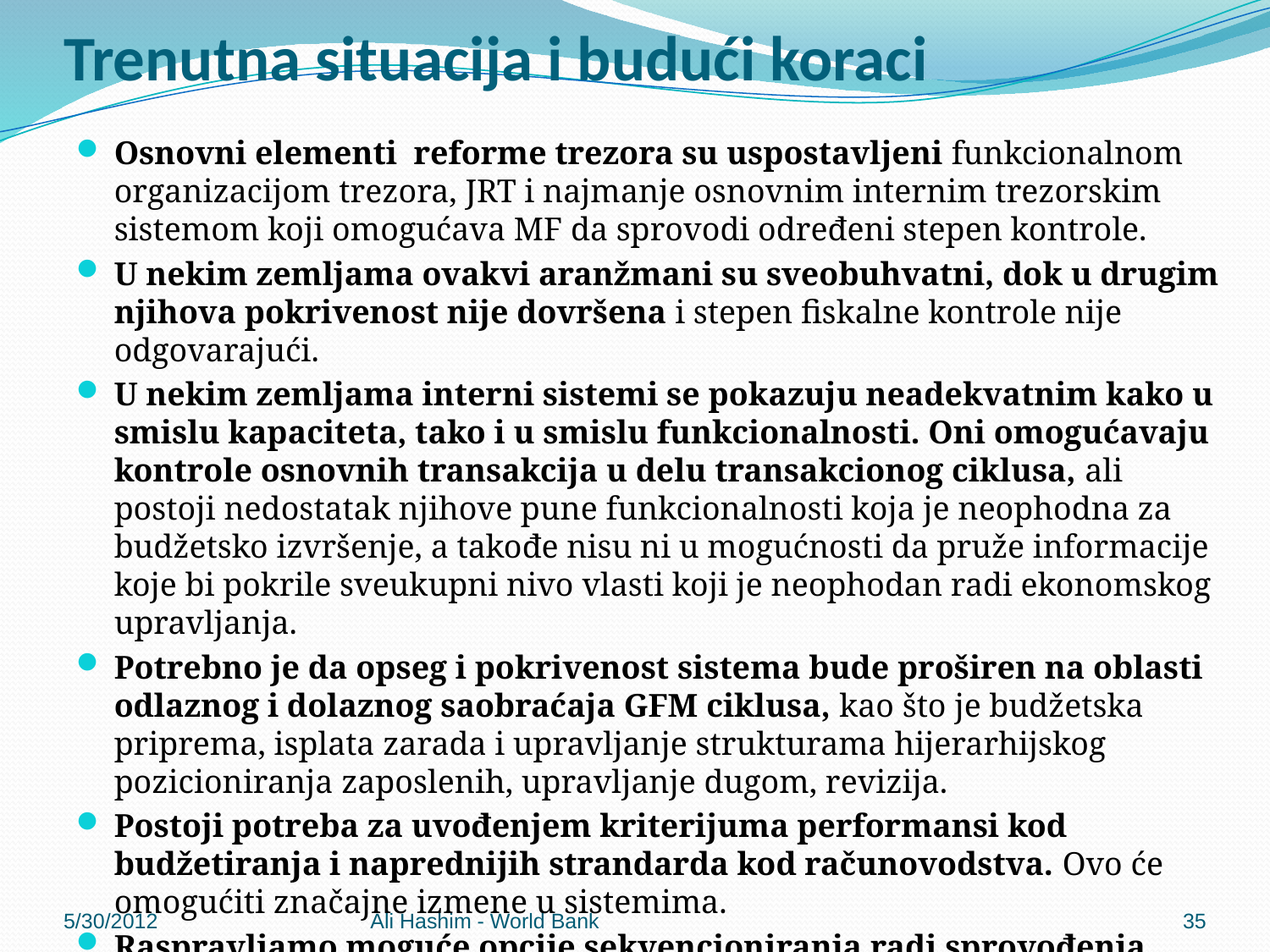

# Trenutna situacija i budući koraci
Osnovni elementi  reforme trezora su uspostavljeni funkcionalnom organizacijom trezora, JRT i najmanje osnovnim internim trezorskim sistemom koji omogućava MF da sprovodi određeni stepen kontrole.
U nekim zemljama ovakvi aranžmani su sveobuhvatni, dok u drugim njihova pokrivenost nije dovršena i stepen fiskalne kontrole nije odgovarajući.
U nekim zemljama interni sistemi se pokazuju neadekvatnim kako u smislu kapaciteta, tako i u smislu funkcionalnosti. Oni omogućavaju kontrole osnovnih transakcija u delu transakcionog ciklusa, ali postoji nedostatak njihove pune funkcionalnosti koja je neophodna za budžetsko izvršenje, a takođe nisu ni u mogućnosti da pruže informacije koje bi pokrile sveukupni nivo vlasti koji je neophodan radi ekonomskog upravljanja.
Potrebno je da opseg i pokrivenost sistema bude proširen na oblasti odlaznog i dolaznog saobraćaja GFM ciklusa, kao što je budžetska priprema, isplata zarada i upravljanje strukturama hijerarhijskog pozicioniranja zaposlenih, upravljanje dugom, revizija.
Postoji potreba za uvođenjem kriterijuma performansi kod budžetiranja i naprednijih strandarda kod računovodstva. Ovo će omogućiti značajne izmene u sistemima.
Raspravljamo moguće opcije sekvencioniranja radi sprovođenja daljih reformi i drugih povezanih pitanja u ovom delu.
5/30/2012
Ali Hashim - World Bank
35